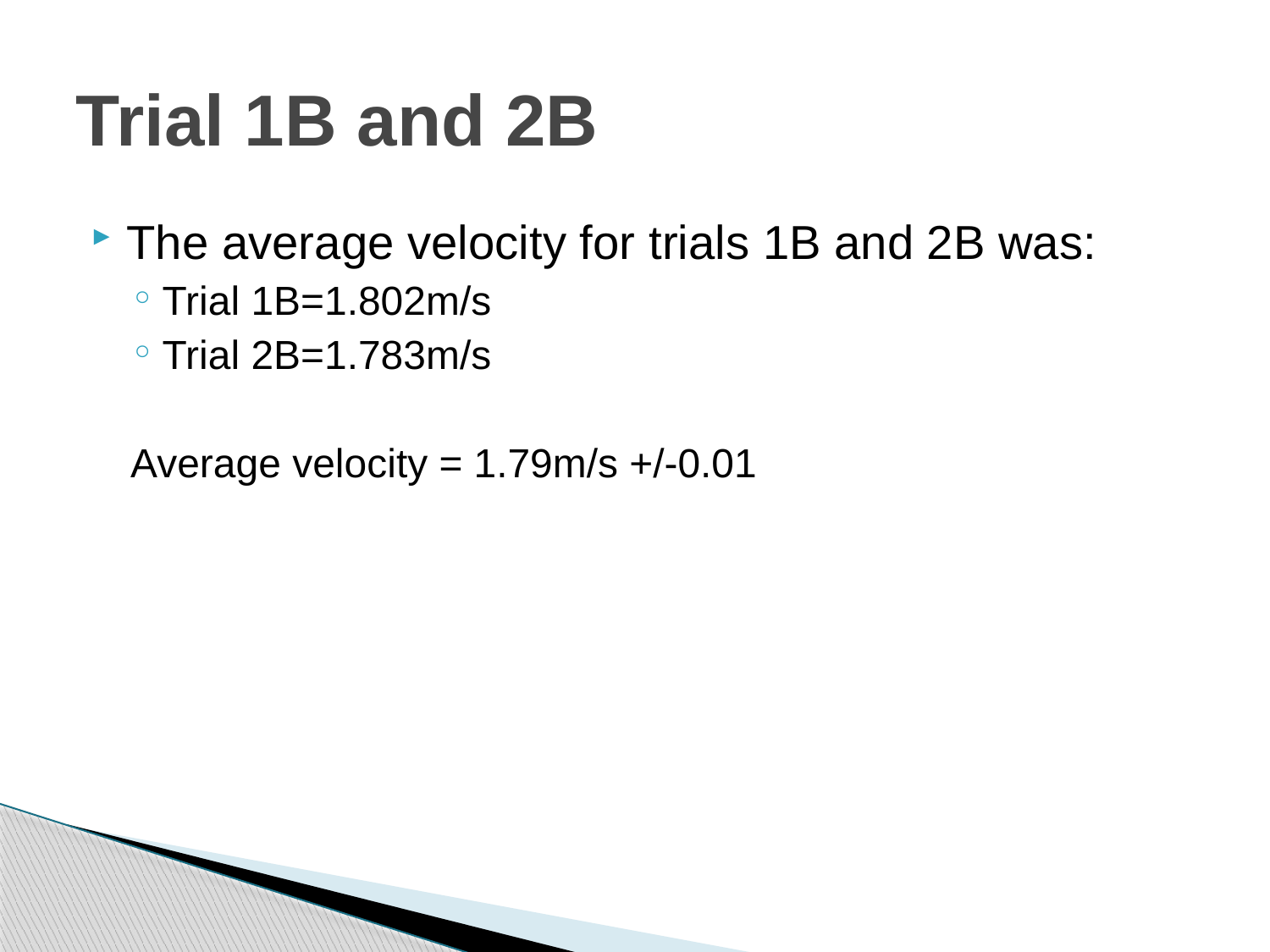

# Trial 1B and 2B
The average velocity for trials 1B and 2B was:
Trial 1B=1.802m/s
Trial 2B=1.783m/s

Average velocity = 1.79m/s +/-0.01